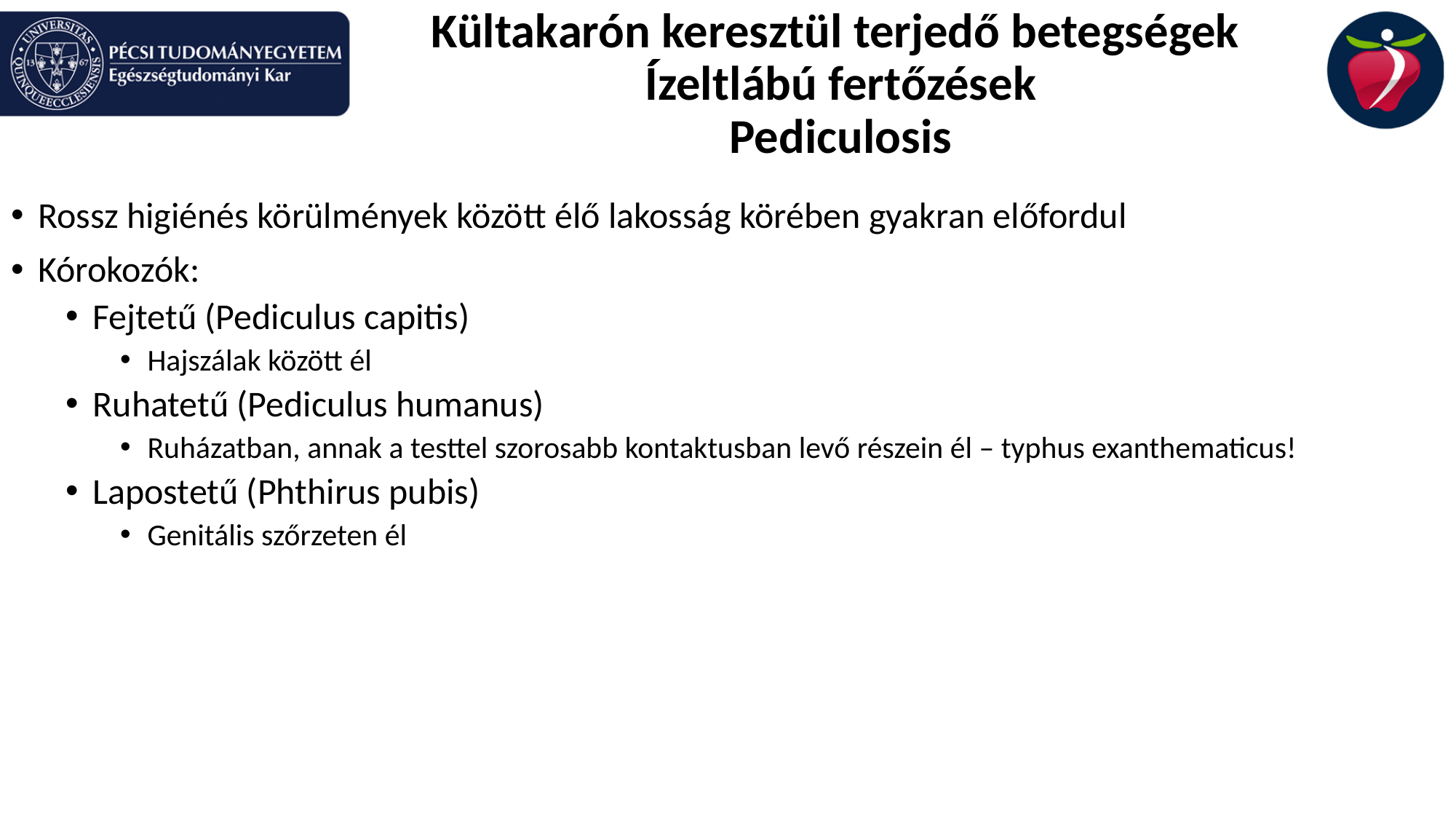

# Kültakarón keresztül terjedő betegségek Ízeltlábú fertőzések Pediculosis
Rossz higiénés körülmények között élő lakosság körében gyakran előfordul
Kórokozók:
Fejtetű (Pediculus capitis)
Hajszálak között él
Ruhatetű (Pediculus humanus)
Ruházatban, annak a testtel szorosabb kontaktusban levő részein él – typhus exanthematicus!
Lapostetű (Phthirus pubis)
Genitális szőrzeten él